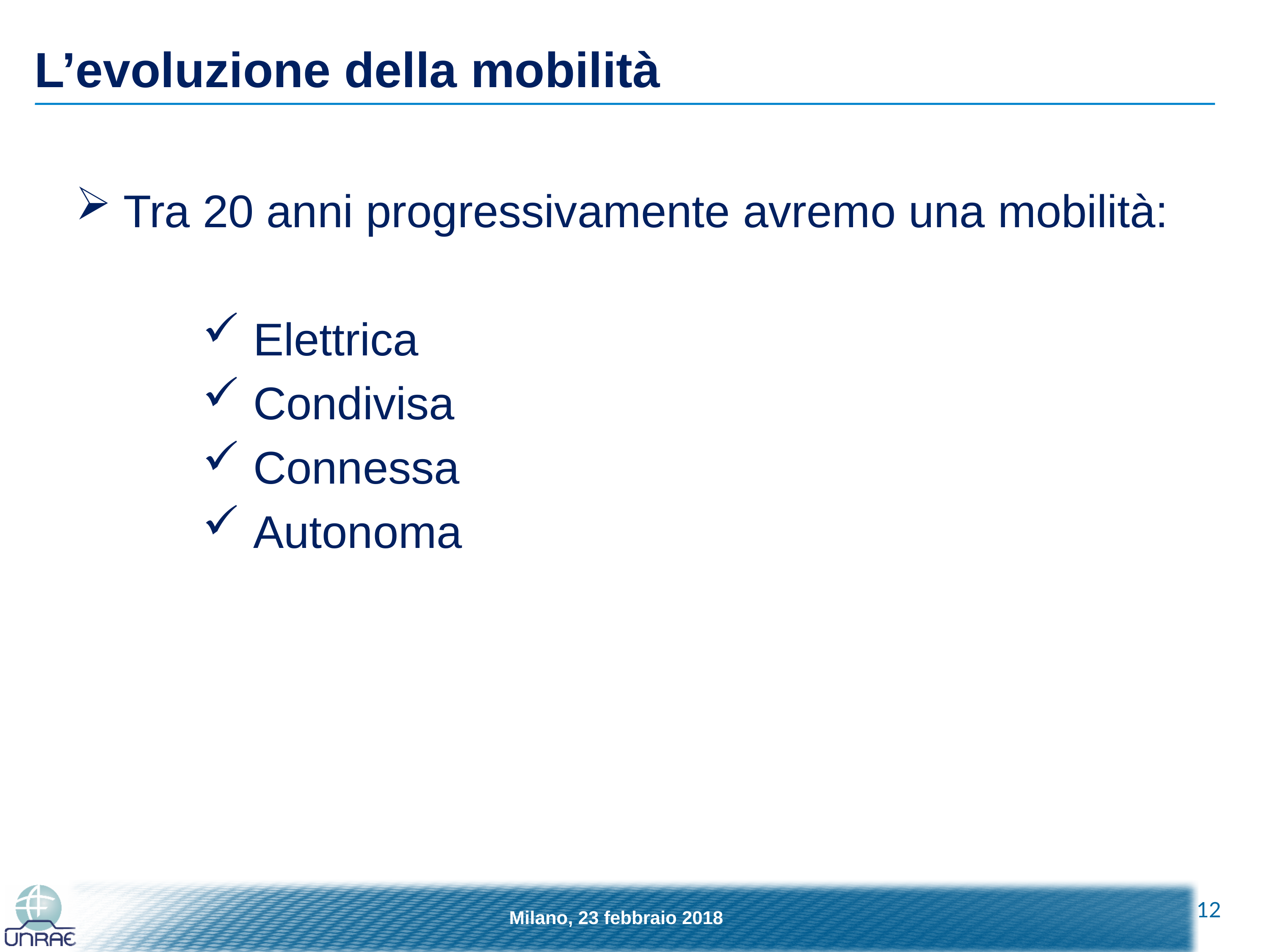

# L’evoluzione della mobilità
Tra 20 anni progressivamente avremo una mobilità:

 Elettrica
 Condivisa
 Connessa
 Autonoma
12